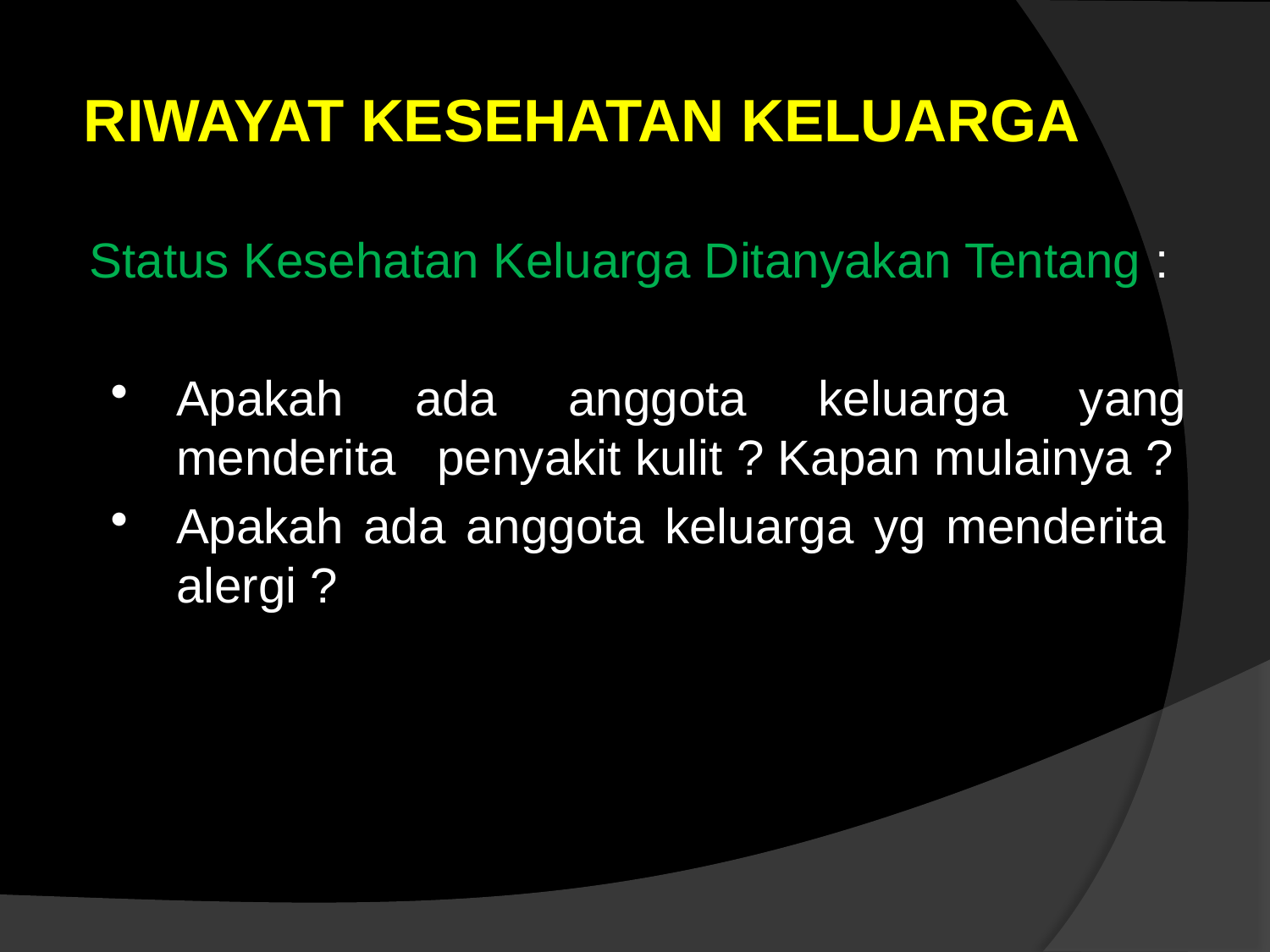

# RIWAYAT KESEHATAN KELUARGA
	Status Kesehatan Keluarga Ditanyakan Tentang :

Apakah ada anggota keluarga yang menderita   penyakit kulit ? Kapan mulainya ?
Apakah ada anggota keluarga yg menderita  alergi ?